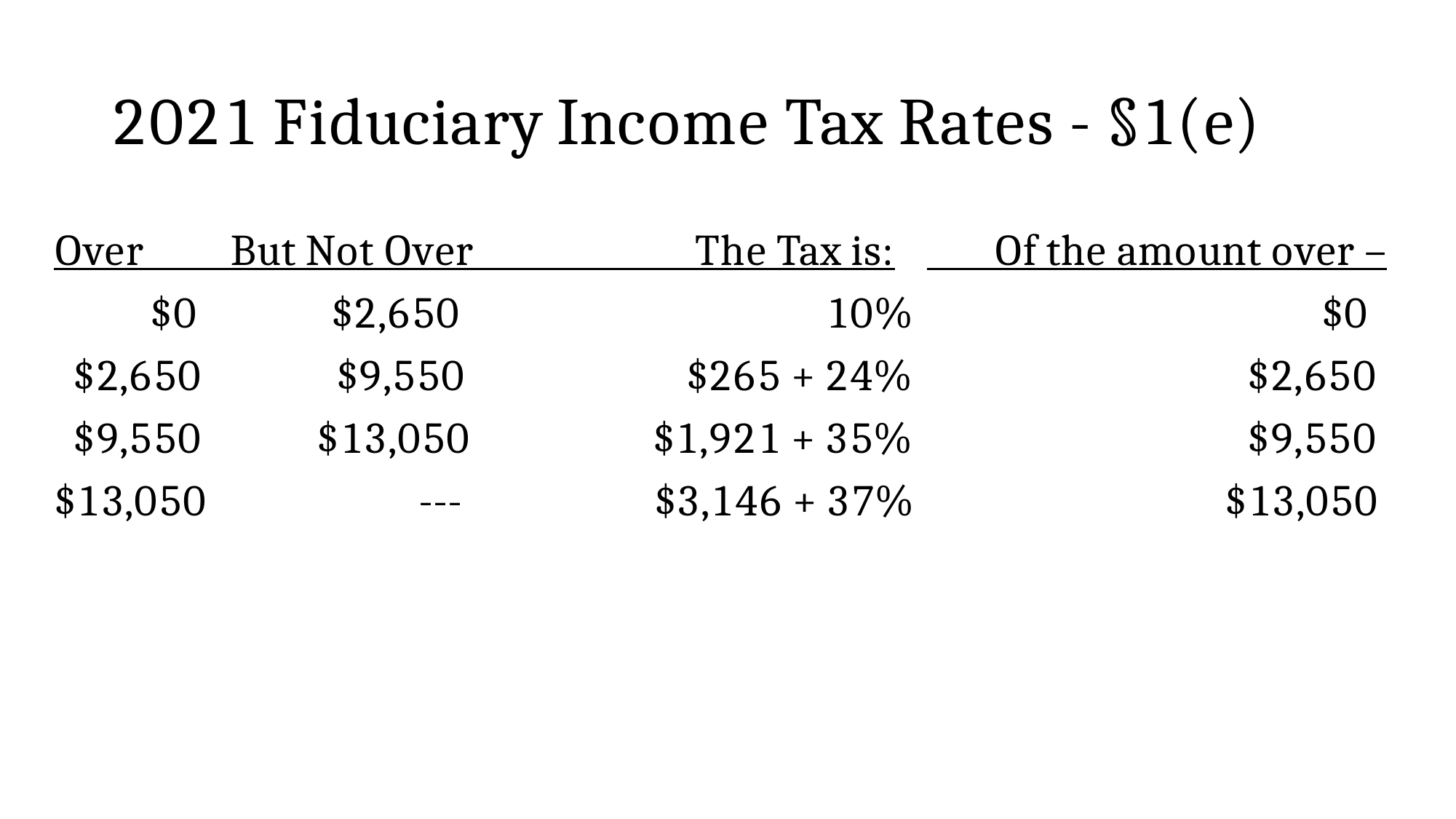

# 2021 Fiduciary Income Tax Rates - §1(e)
Over         But Not Over                       The Tax is:	       Of the amount over –
          $0              $2,650                                      10%	                                         $0
  $2,650              $9,550                       $265 + 24%		                      $2,650
  $9,550            $13,050                   $1,921 + 35%		                      $9,550
$13,050                      ---                    $3,146 + 37%	                               $13,050